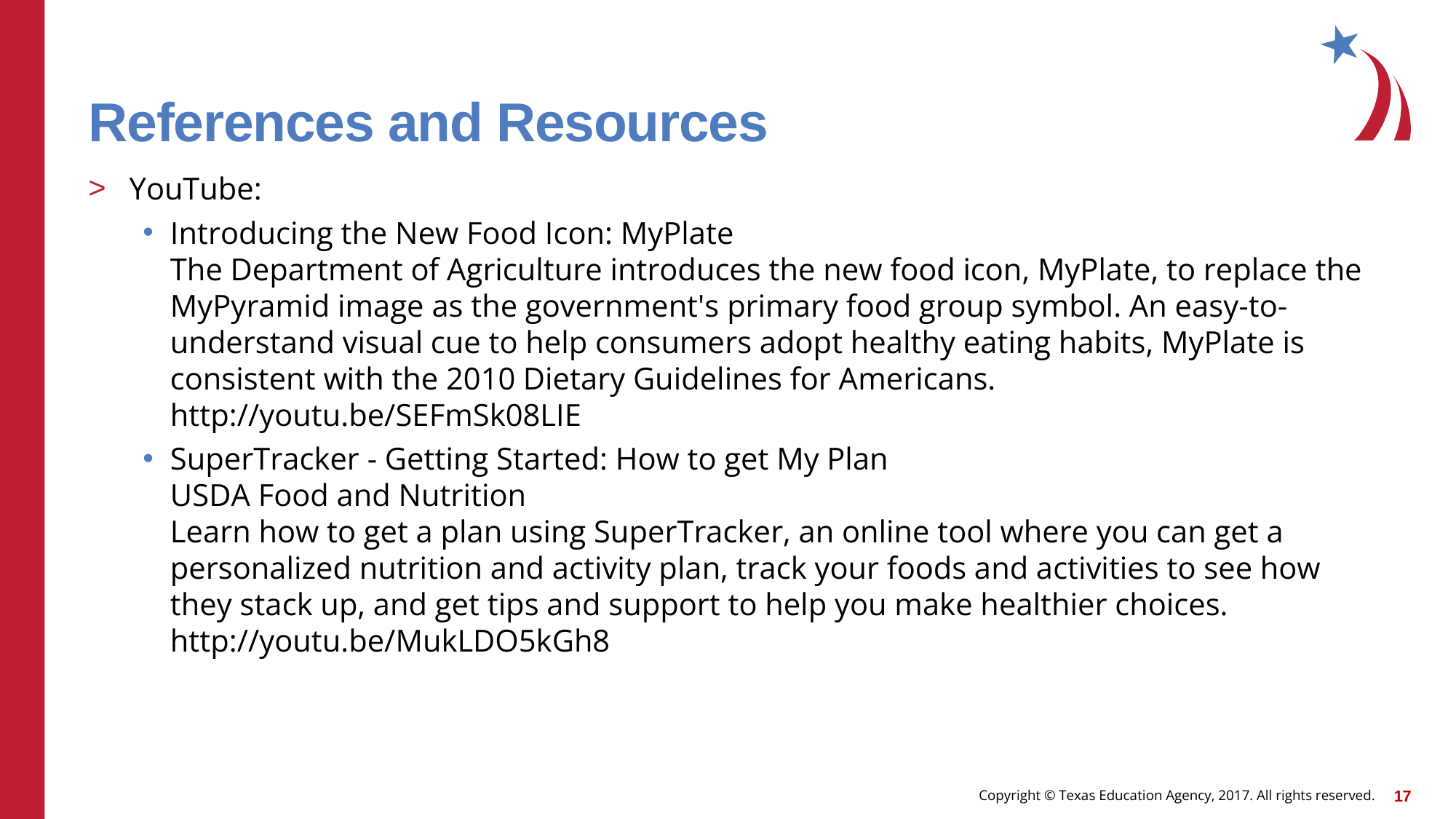

# References and Resources
YouTube:
Introducing the New Food Icon: MyPlate
The Department of Agriculture introduces the new food icon, MyPlate, to replace the MyPyramid image as the government's primary food group symbol. An easy-to-understand visual cue to help consumers adopt healthy eating habits, MyPlate is consistent with the 2010 Dietary Guidelines for Americans.
http://youtu.be/SEFmSk08LIE
SuperTracker - Getting Started: How to get My Plan
USDA Food and Nutrition
Learn how to get a plan using SuperTracker, an online tool where you can get a personalized nutrition and activity plan, track your foods and activities to see how they stack up, and get tips and support to help you make healthier choices.
http://youtu.be/MukLDO5kGh8